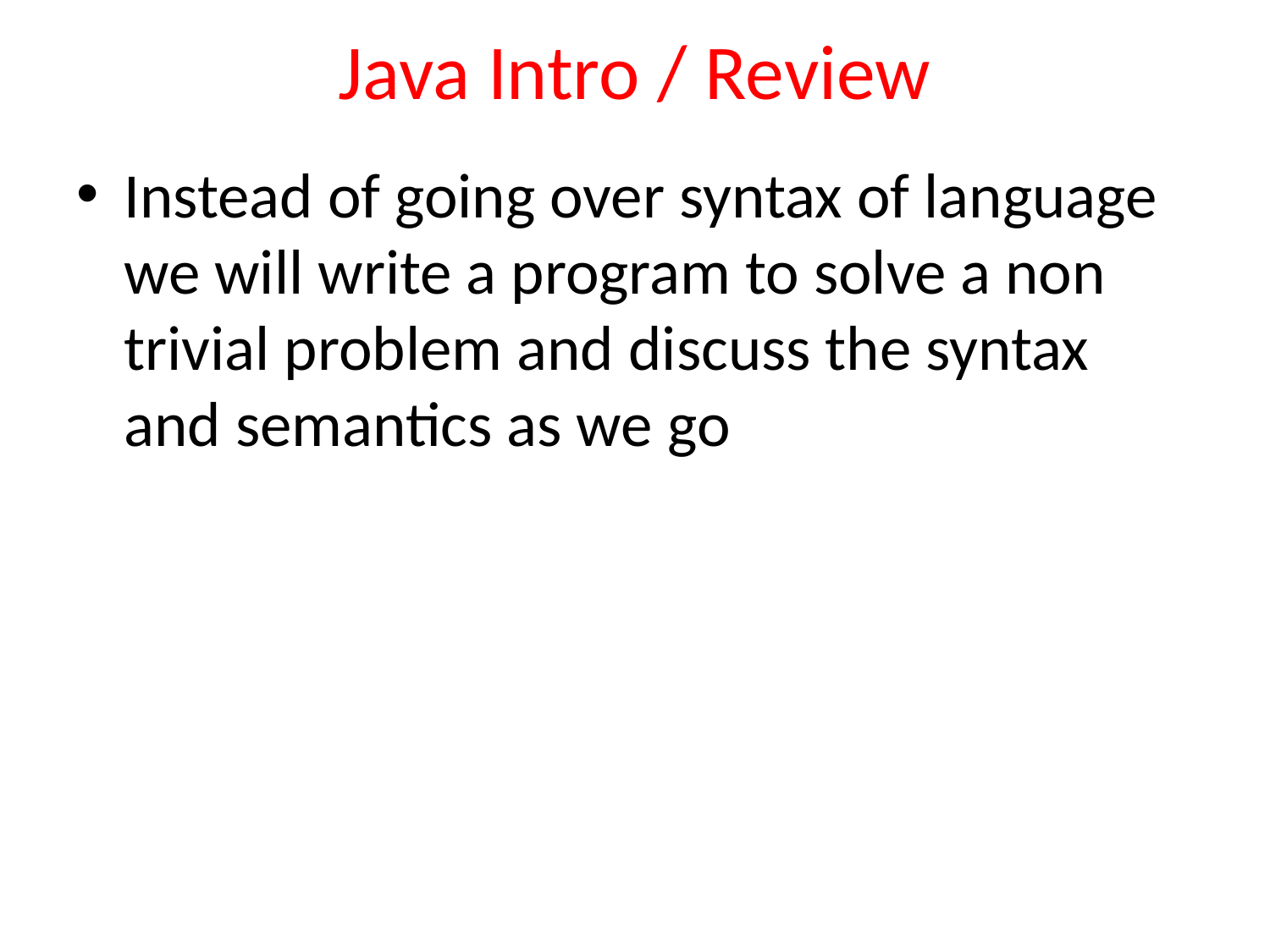

# Java Intro / Review
Instead of going over syntax of language we will write a program to solve a non trivial problem and discuss the syntax and semantics as we go